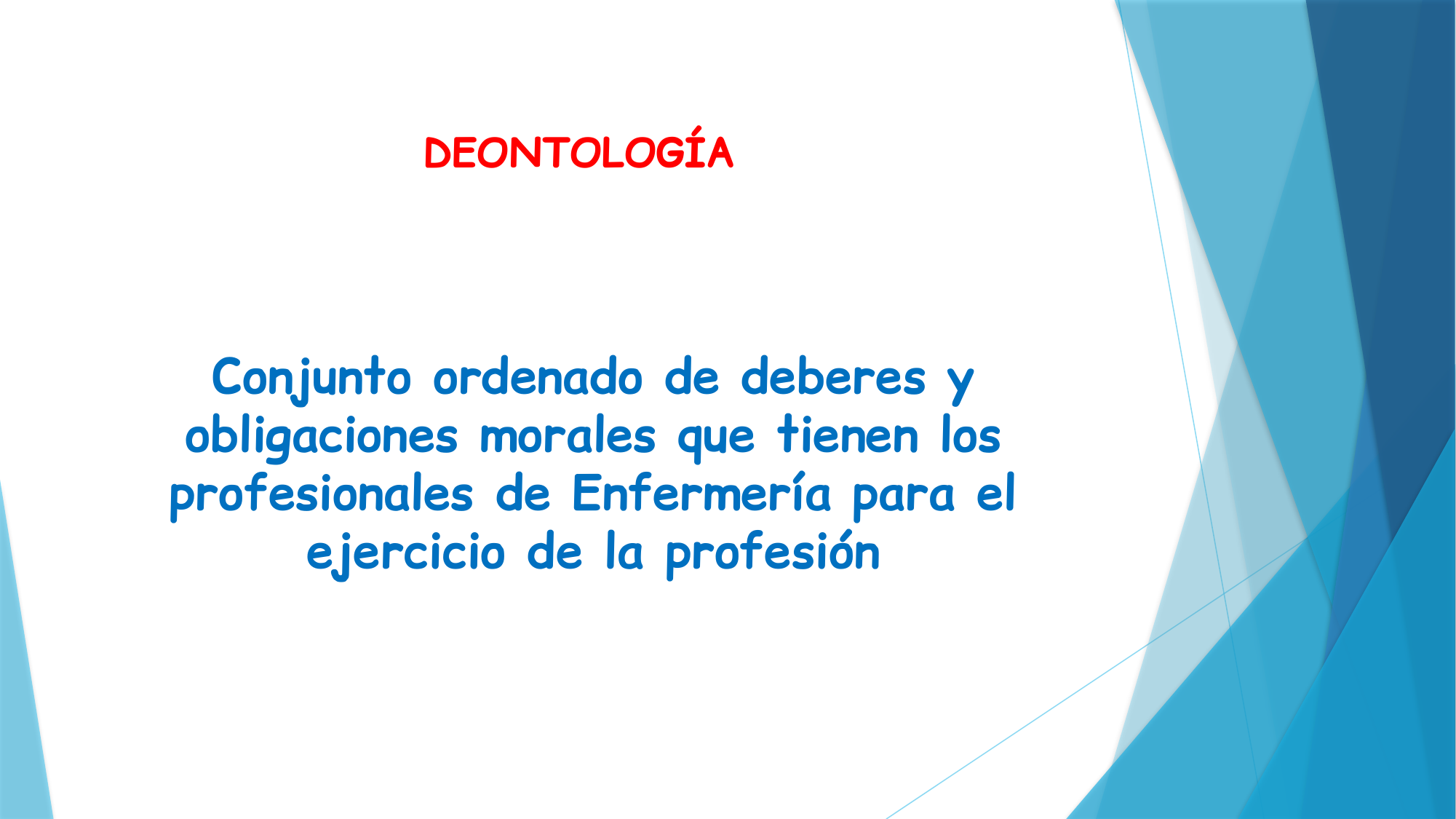

# DEONTOLOGÍA

Conjunto ordenado de deberes y obligaciones morales que tienen los profesionales de Enfermería para el ejercicio de la profesión